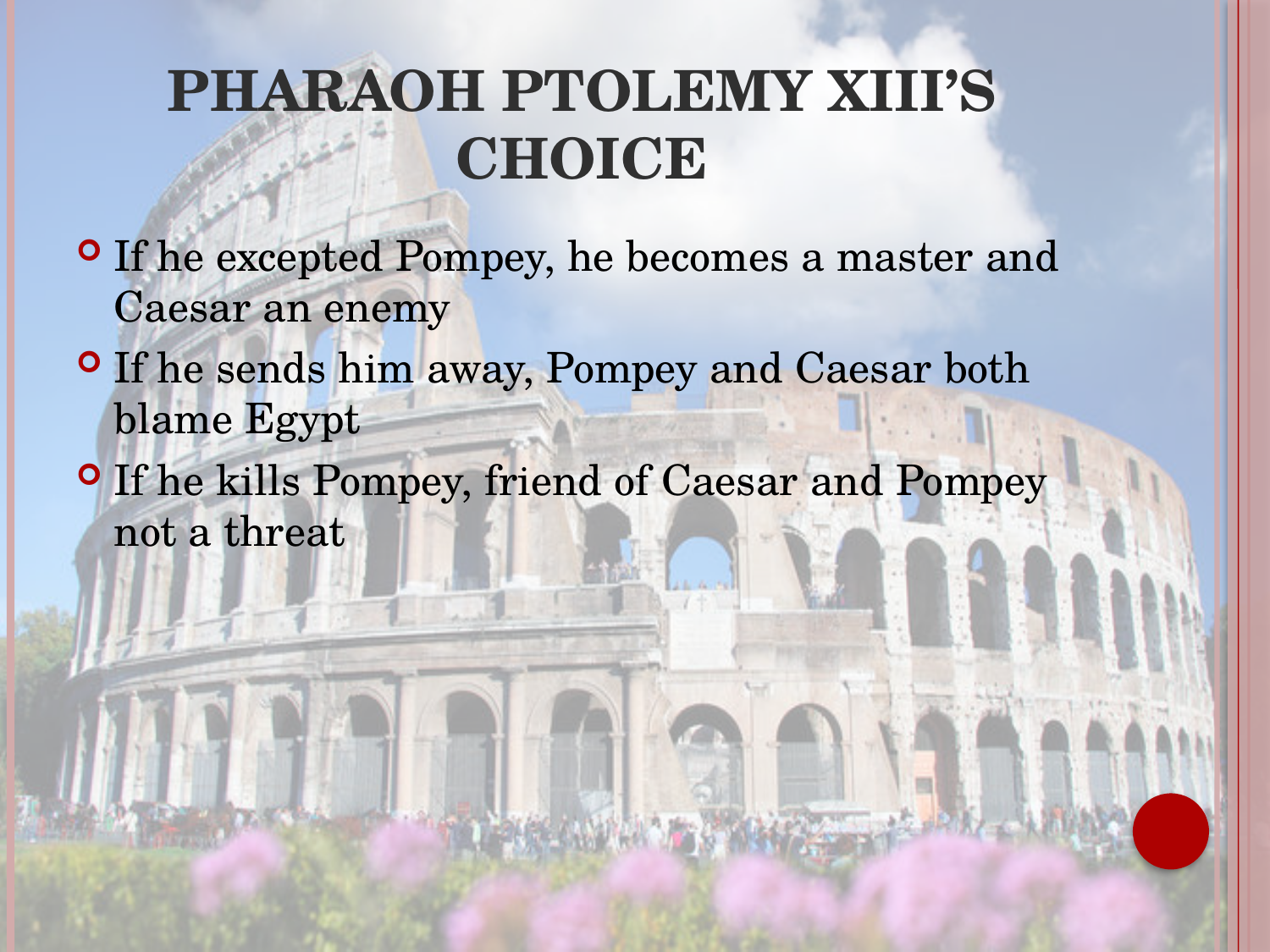

# Pharaoh Ptolemy XIII’s choice
If he excepted Pompey, he becomes a master and Caesar an enemy
If he sends him away, Pompey and Caesar both blame Egypt
If he kills Pompey, friend of Caesar and Pompey not a threat